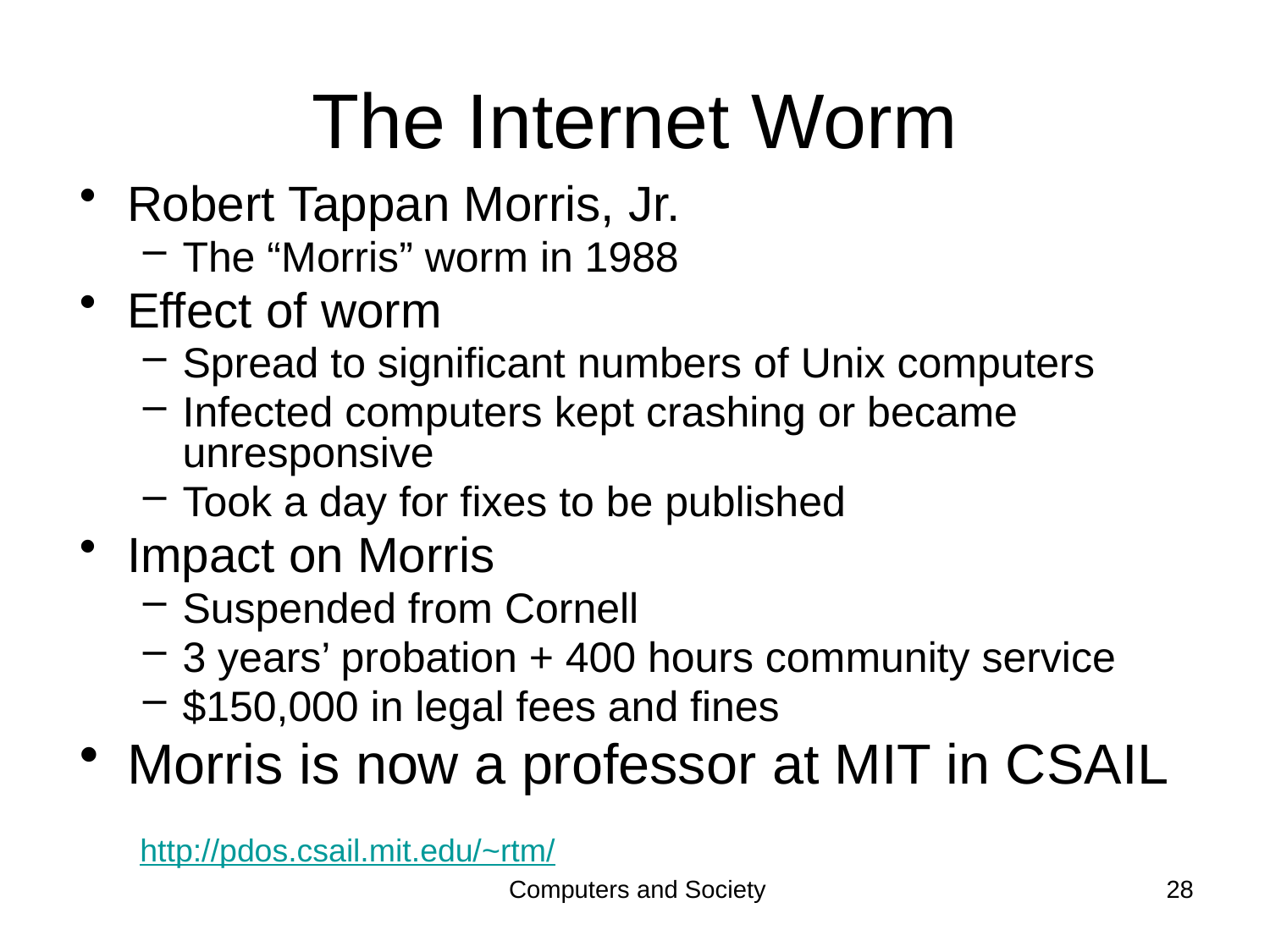

# The Internet Worm
Robert Tappan Morris, Jr.
The “Morris” worm in 1988
Effect of worm
Spread to significant numbers of Unix computers
Infected computers kept crashing or became unresponsive
Took a day for fixes to be published
Impact on Morris
Suspended from Cornell
3 years’ probation + 400 hours community service
$150,000 in legal fees and fines
Morris is now a professor at MIT in CSAIL
http://pdos.csail.mit.edu/~rtm/
Computers and Society
28